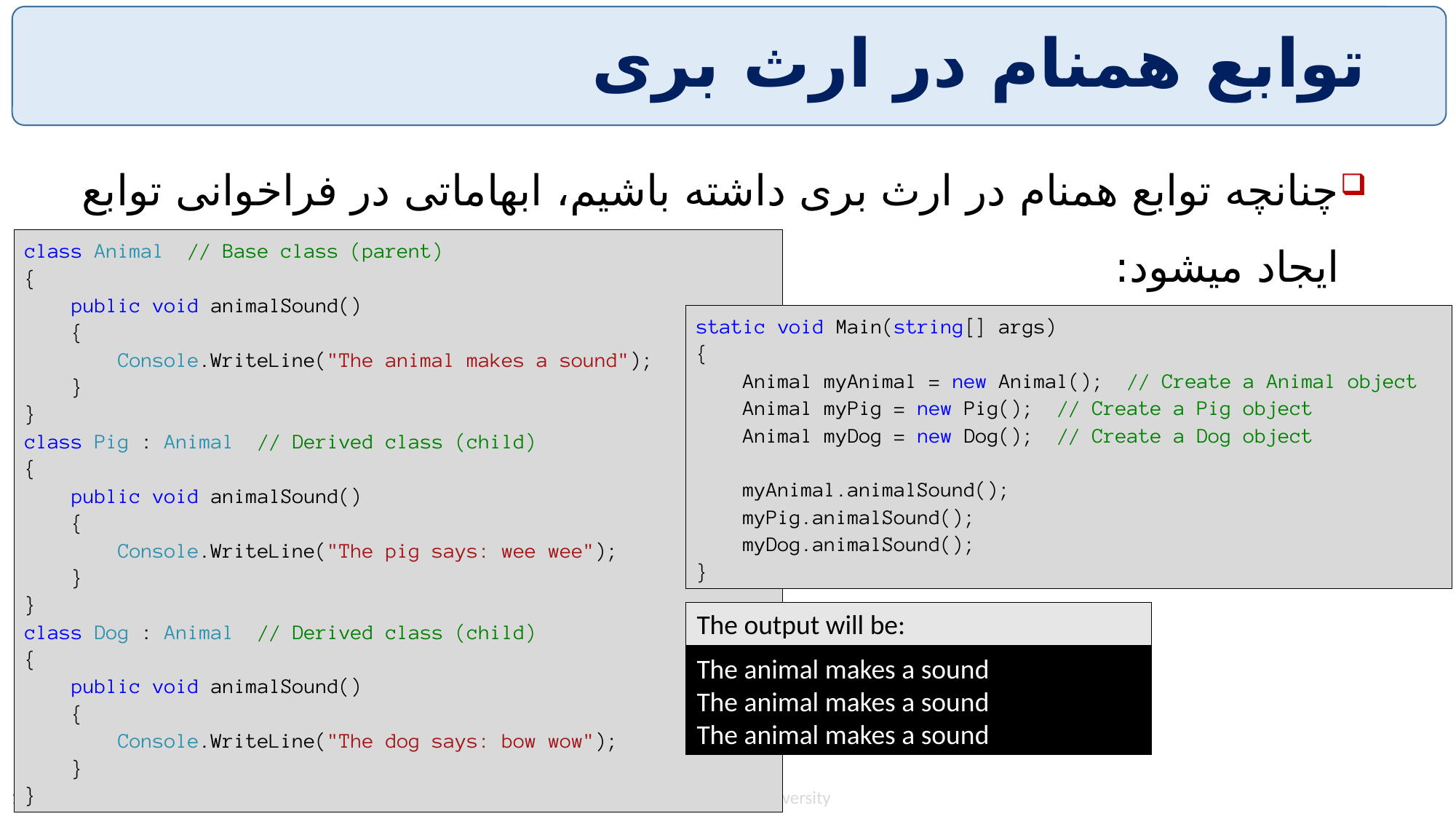

# توابع همنام در ارث بری
چنانچه توابع همنام در ارث بری داشته باشیم، ابهاماتی در فراخوانی توابع ایجاد میشود:
class Animal  // Base class (parent)
{
    public void animalSound()
    {
        Console.WriteLine("The animal makes a sound");
    }
}
class Pig : Animal  // Derived class (child)
{
    public void animalSound()
    {
        Console.WriteLine("The pig says: wee wee");
    }
}
class Dog : Animal  // Derived class (child)
{
    public void animalSound()
    {
        Console.WriteLine("The dog says: bow wow");
    }
}
static void Main(string[] args)
{
    Animal myAnimal = new Animal();  // Create a Animal object
    Animal myPig = new Pig();  // Create a Pig object
    Animal myDog = new Dog();  // Create a Dog object

    myAnimal.animalSound();
    myPig.animalSound();
    myDog.animalSound();
}
The output will be:
The animal makes a sound
The animal makes a sound
The animal makes a sound
V. Haghighatdoost, Shahed university
15